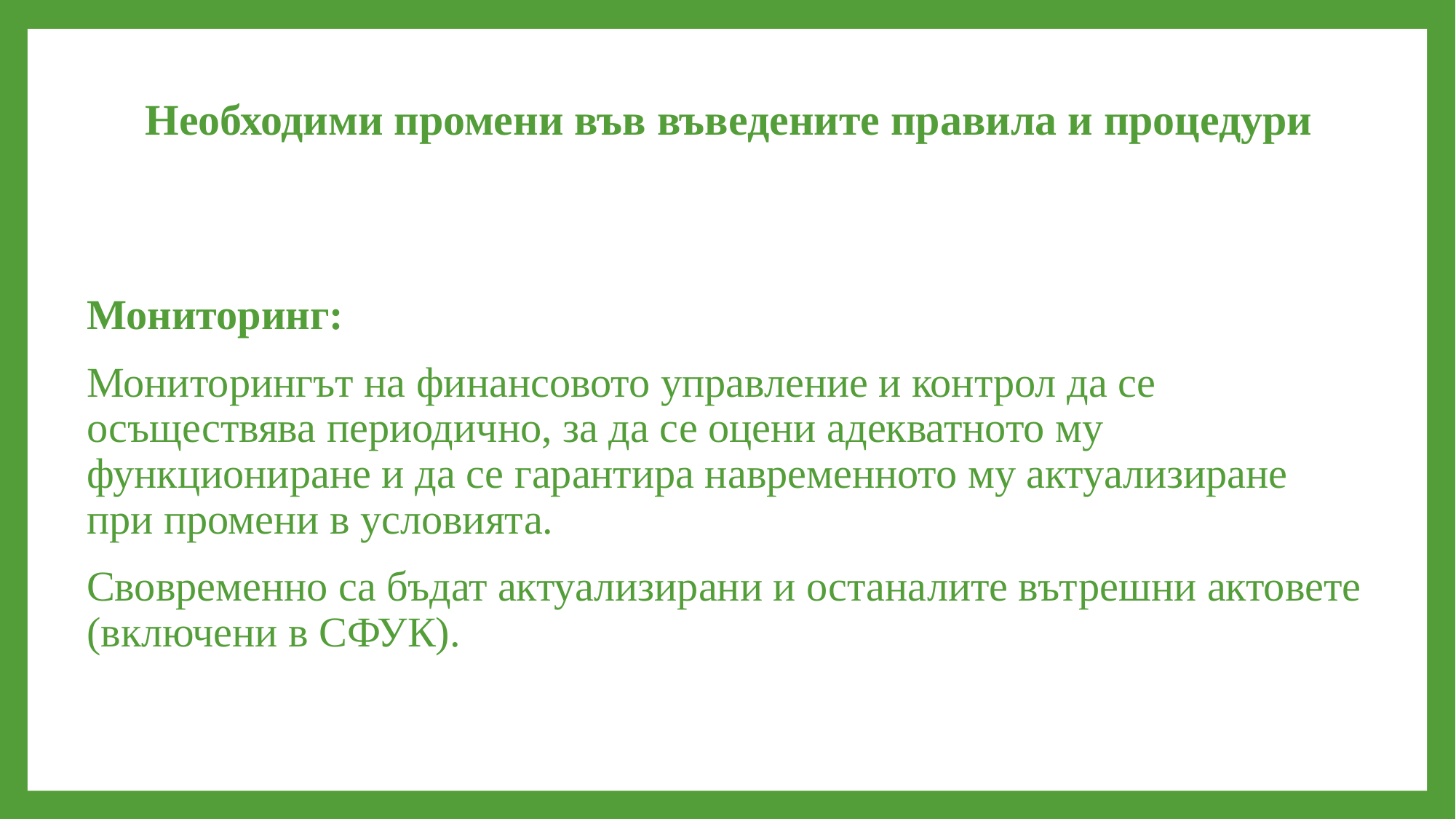

# Необходими промени във въведените правила и процедури

Мониторинг:
Мониторингът на финансовото управление и контрол да се осъществява периодично, за да се оцени адекватното му функциониране и да се гарантира навременното му актуализиране при промени в условията.
Свовременно са бъдат актуализирани и останалите вътрешни актовете (включени в СФУК).